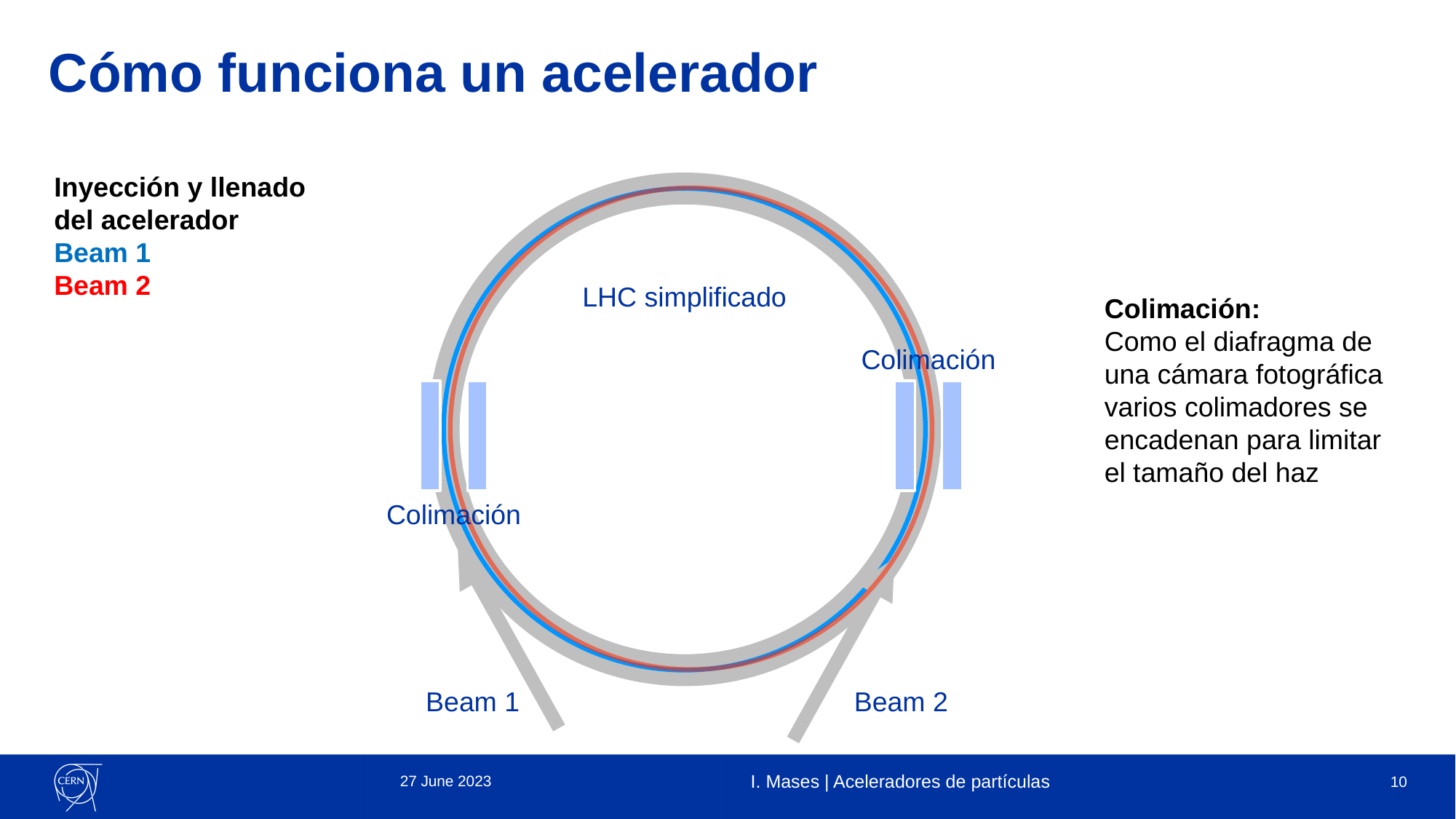

# Cómo funciona un acelerador
Inyección y llenado del acelerador
Beam 1
Beam 2

Beam 1
Beam 2

LHC simplificado
Colimación:
Como el diafragma de una cámara fotográfica varios colimadores se encadenan para limitar el tamaño del haz
Colimación

Colimación

27 June 2023
I. Mases | Aceleradores de partículas
10